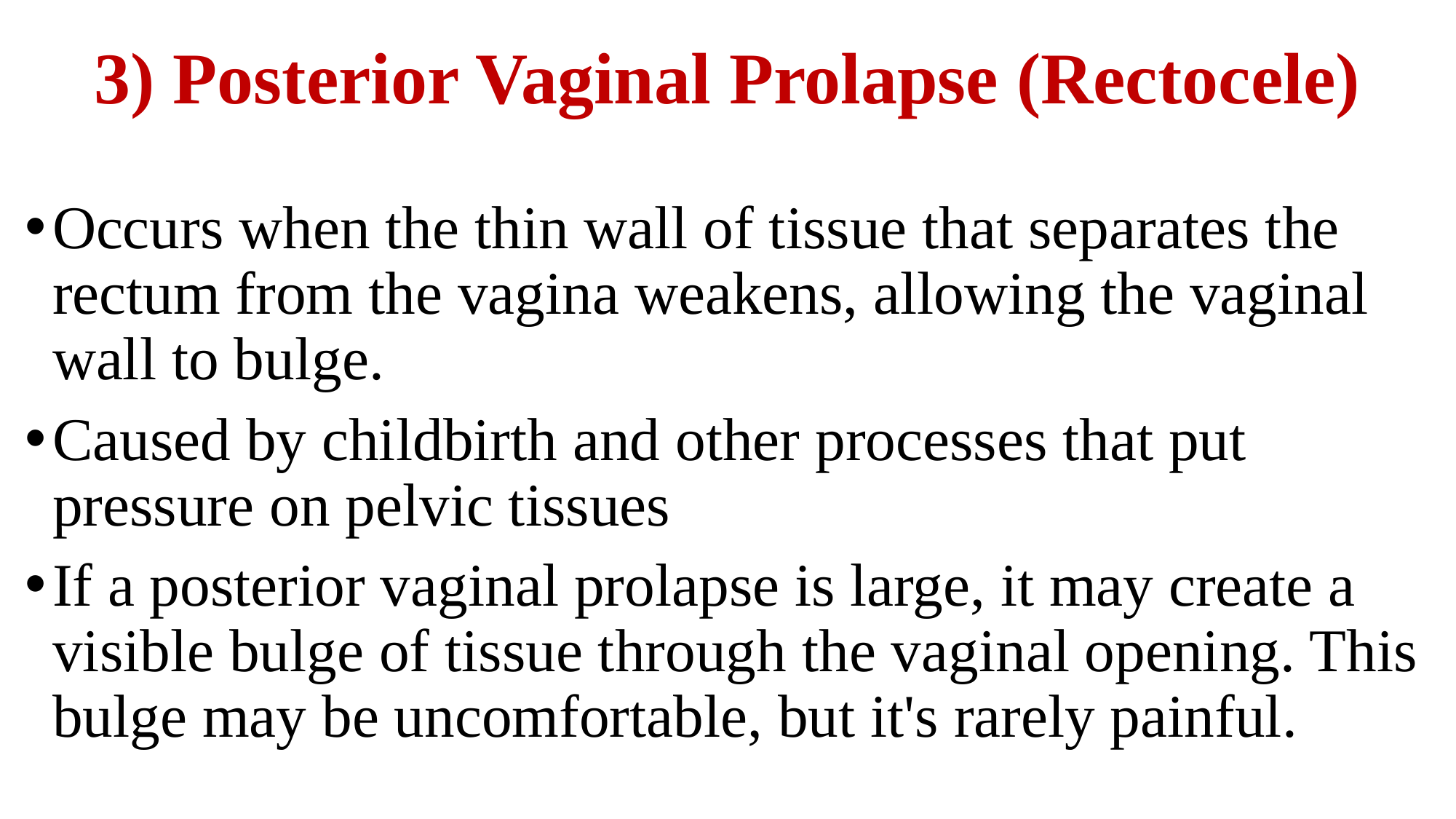

# 3) Posterior Vaginal Prolapse (Rectocele)
Occurs when the thin wall of tissue that separates the rectum from the vagina weakens, allowing the vaginal wall to bulge.
Caused by childbirth and other processes that put pressure on pelvic tissues
If a posterior vaginal prolapse is large, it may create a visible bulge of tissue through the vaginal opening. This bulge may be uncomfortable, but it's rarely painful.